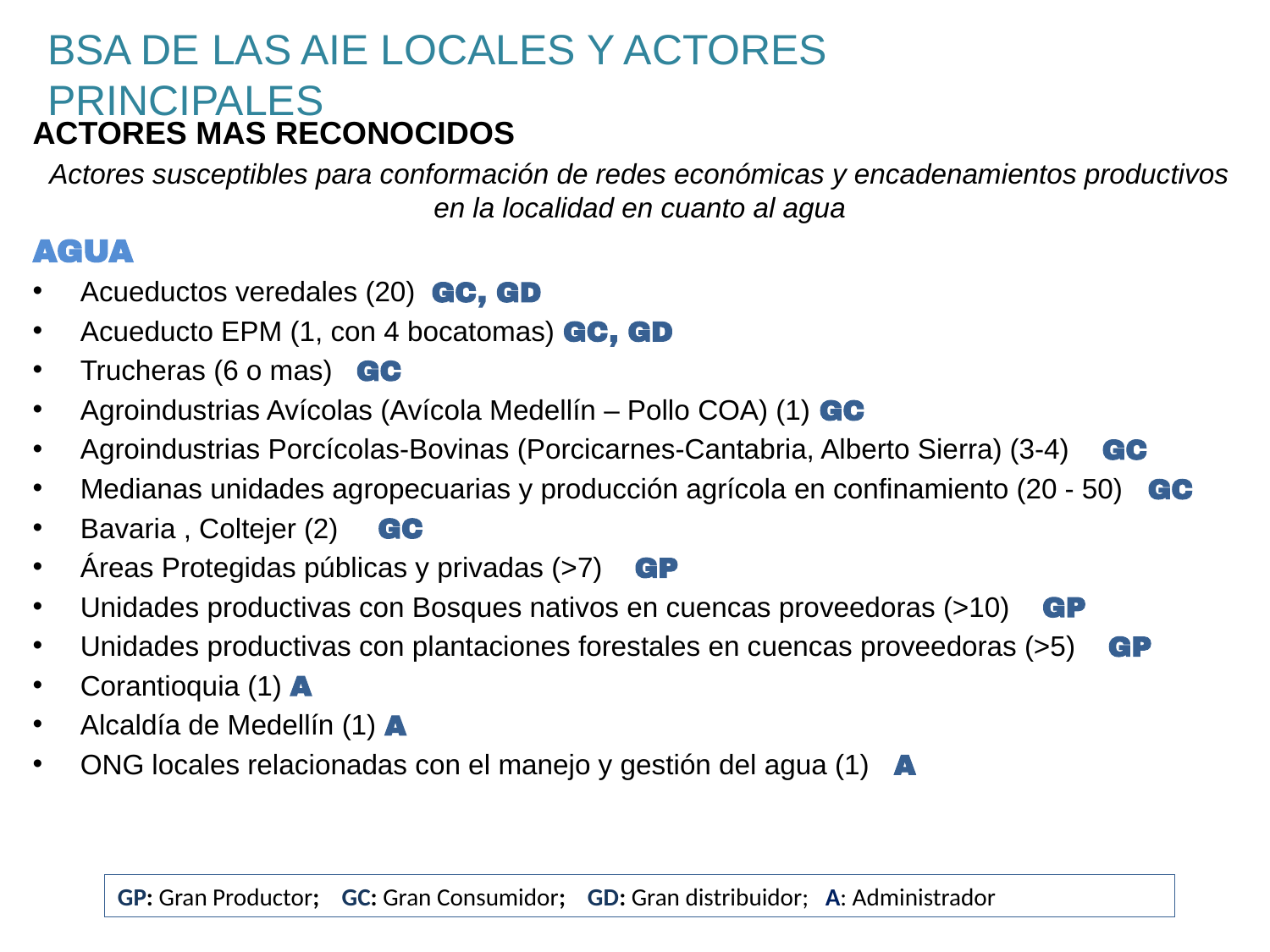

BSA DE LAS AIE LOCALES Y ACTORES PRINCIPALES
ACTORES MAS RECONOCIDOS
Actores susceptibles para conformación de redes económicas y encadenamientos productivos en la localidad en cuanto al agua
AGUA
Acueductos veredales (20)  GC, GD
Acueducto EPM (1, con 4 bocatomas) GC, GD
Trucheras (6 o mas)   GC
Agroindustrias Avícolas (Avícola Medellín – Pollo COA) (1) GC
Agroindustrias Porcícolas-Bovinas (Porcicarnes-Cantabria, Alberto Sierra) (3-4)    GC
Medianas unidades agropecuarias y producción agrícola en confinamiento (20 - 50)   GC
Bavaria , Coltejer (2)     GC
Áreas Protegidas públicas y privadas (>7)    GP
Unidades productivas con Bosques nativos en cuencas proveedoras (>10)    GP
Unidades productivas con plantaciones forestales en cuencas proveedoras (>5)    GP
Corantioquia (1) A
Alcaldía de Medellín (1) A
ONG locales relacionadas con el manejo y gestión del agua (1)   A

GP: Gran Productor;    GC: Gran Consumidor;    GD: Gran distribuidor;   A: Administrador